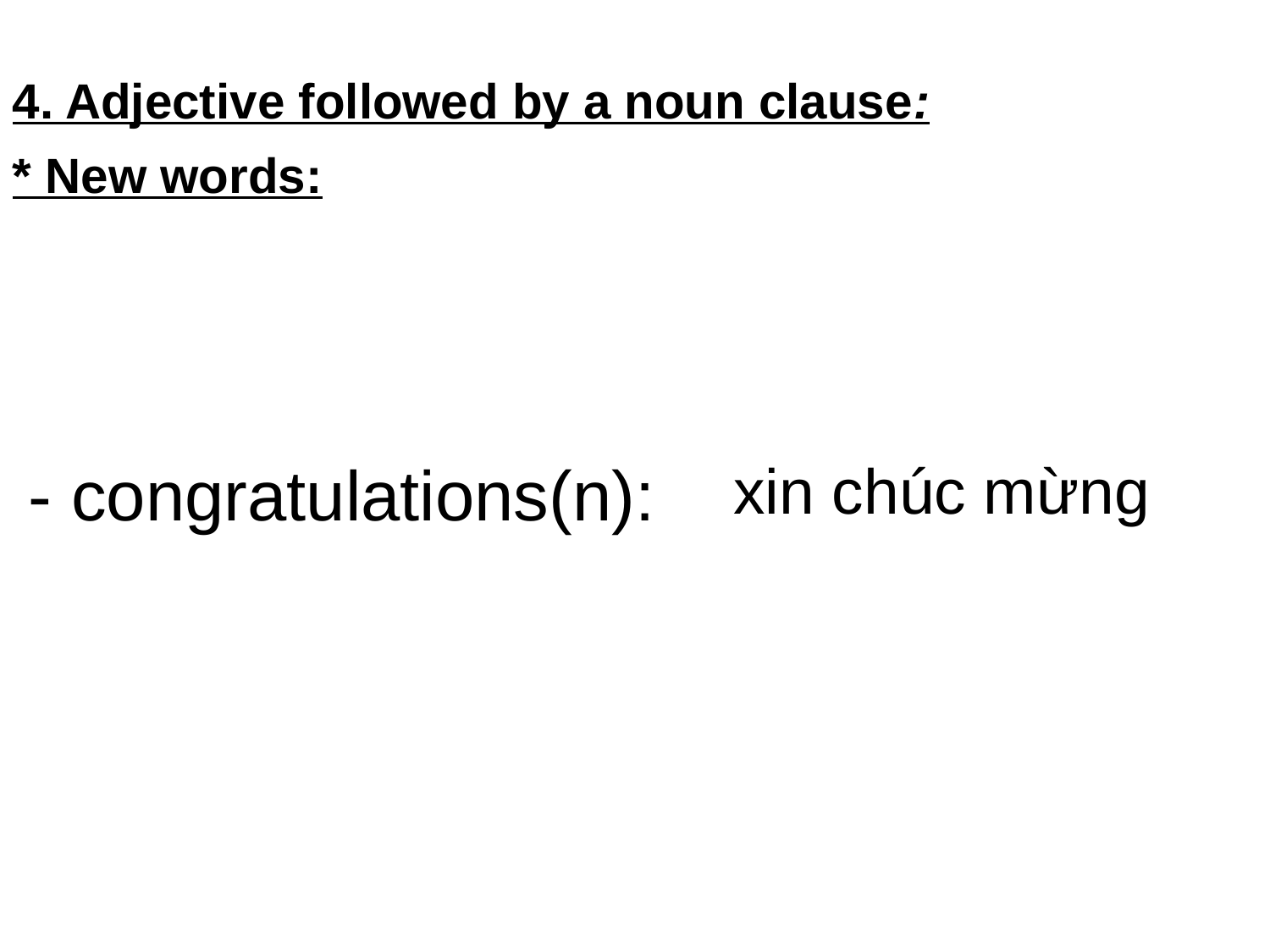

4. Adjective followed by a noun clause:
* New words:

 - congratulations(n):
 xin chúc mừng